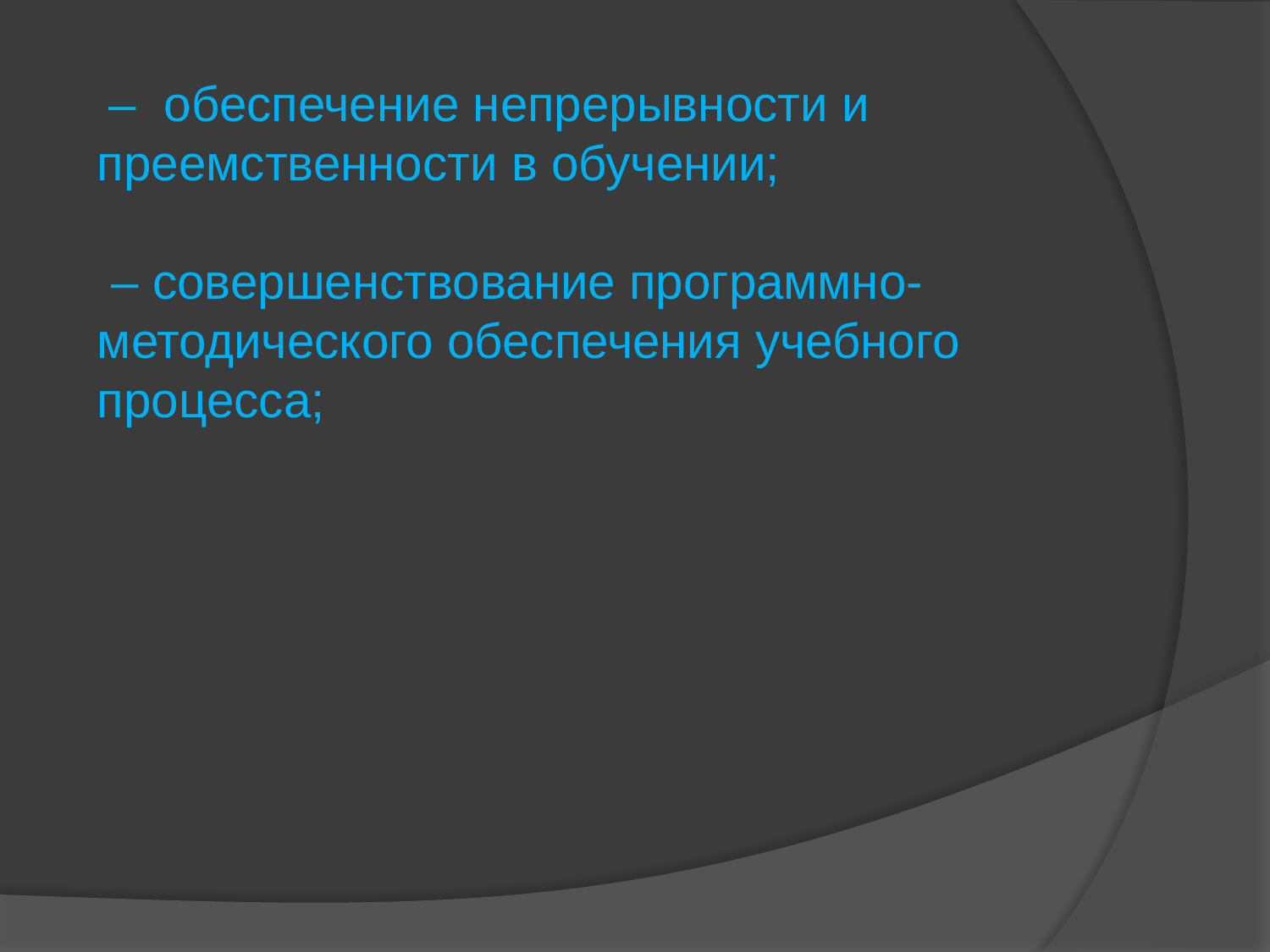

–  обеспечение непрерывности и
преемственности в обучении;

 – совершенствование программно-методического обеспечения учебного процесса;